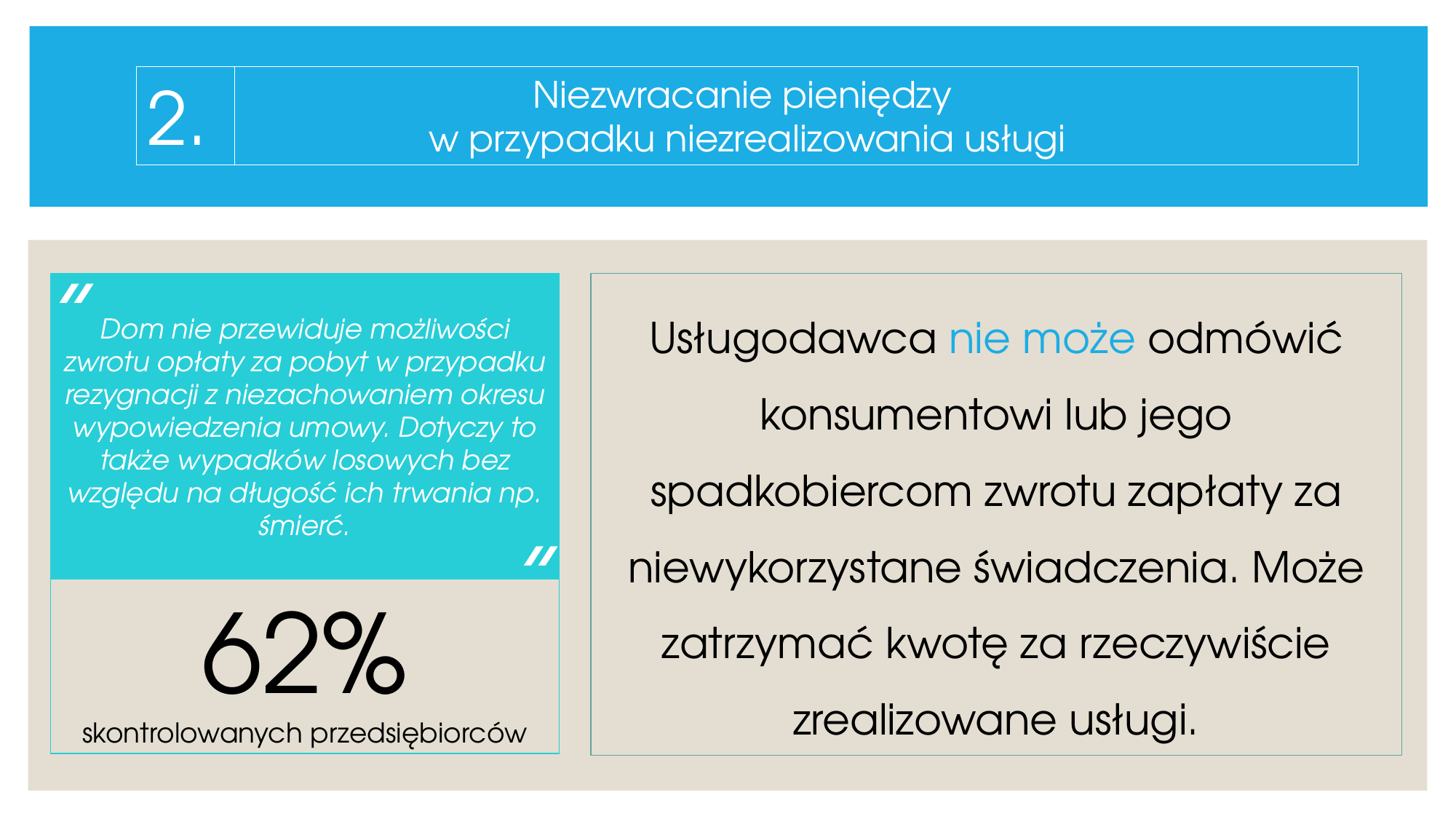

2.
Niezwracanie pieniędzy
w przypadku niezrealizowania usługi
„
Dom nie przewiduje możliwości zwrotu opłaty za pobyt w przypadku rezygnacji z niezachowaniem okresu wypowiedzenia umowy. Dotyczy to także wypadków losowych bez względu na długość ich trwania np. śmierć.
Usługodawca nie może odmówić konsumentowi lub jego spadkobiercom zwrotu zapłaty za niewykorzystane świadczenia. Może zatrzymać kwotę za rzeczywiście zrealizowane usługi.
”
62%
skontrolowanych przedsiębiorców